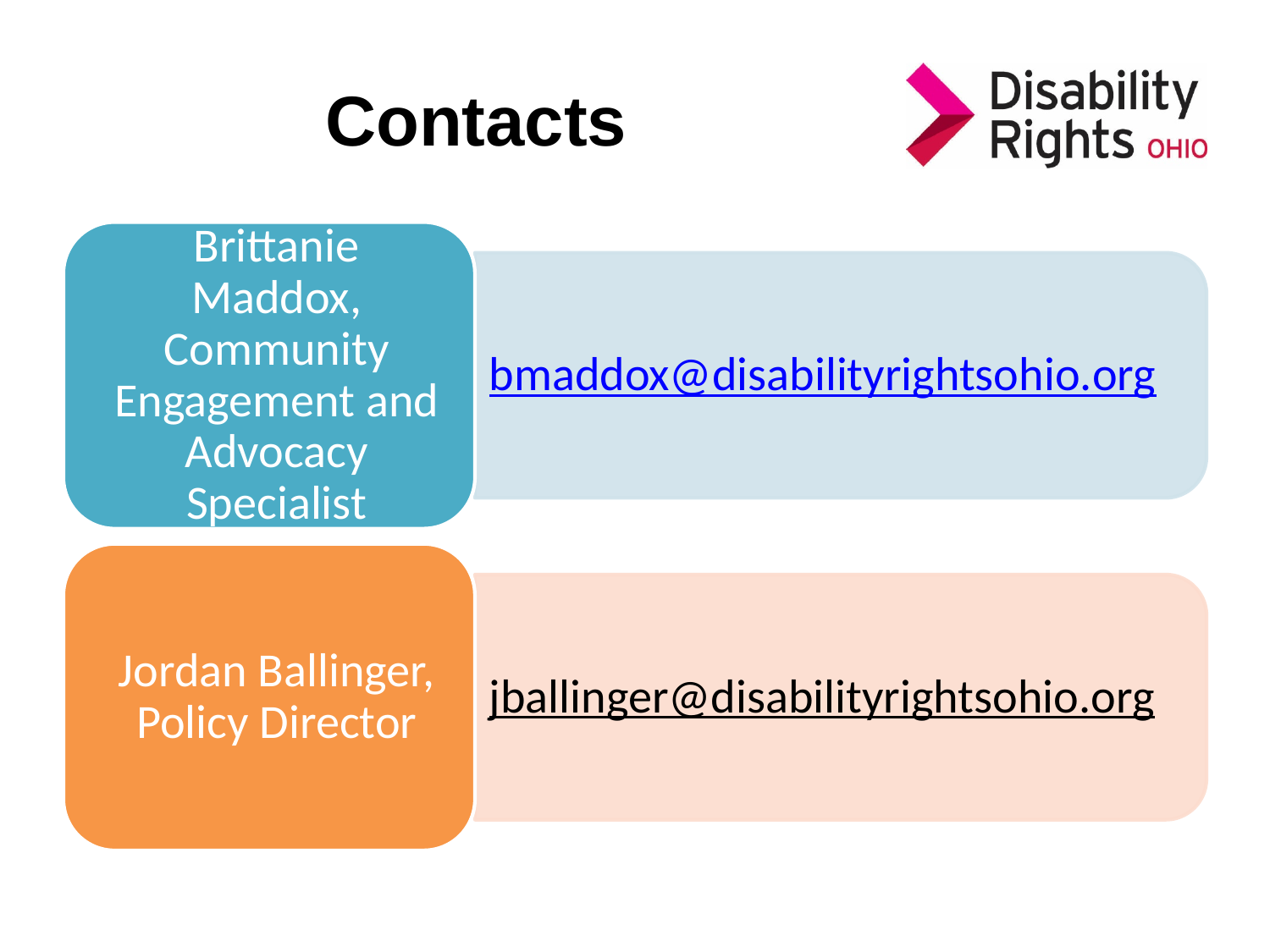

# Contacts
bmaddox@disabilityrightsohio.org
Brittanie Maddox, Community Engagement and Advocacy Specialist
jballinger@disabilityrightsohio.org
Jordan Ballinger, Policy Director